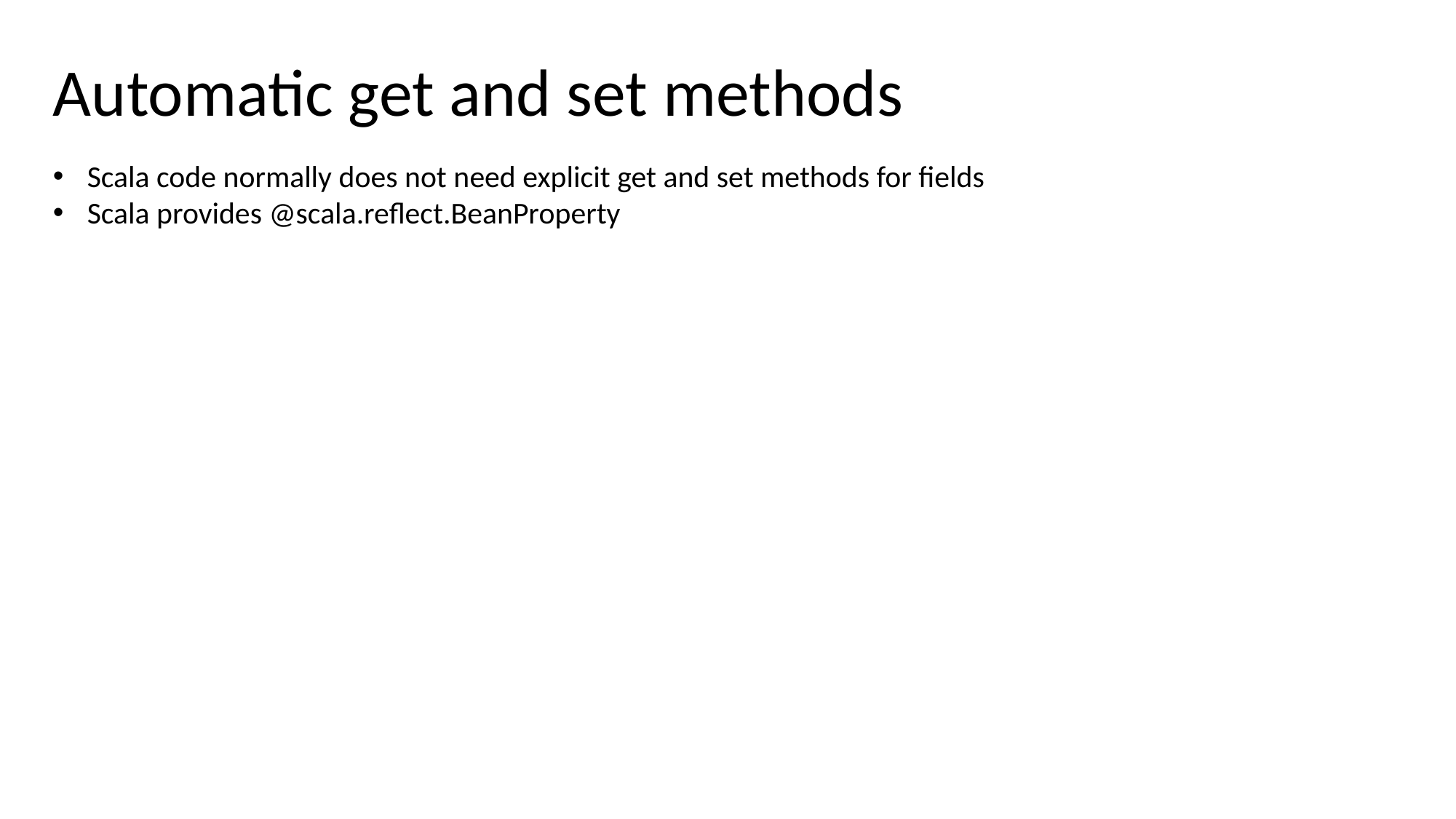

Automatic get and set methods
Scala code normally does not need explicit get and set methods for fields
Scala provides @scala.reflect.BeanProperty